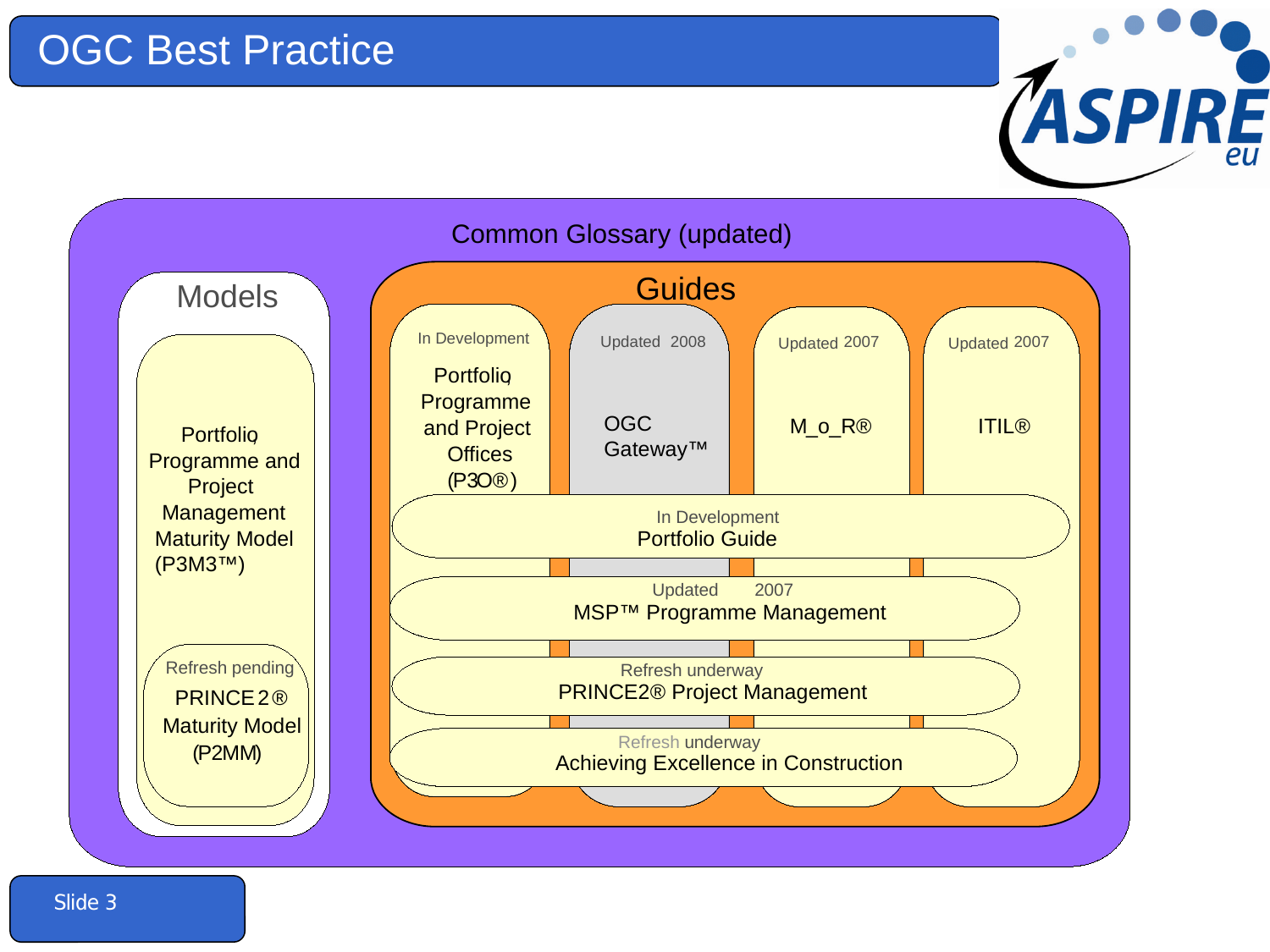

# OGC Best Practice

Common Glossary (updated)

Guides

Models

,
Portfolio
Programme and
Project
Management
Maturity Model
(P3M3™)

In Development
Portfolio
,
Programme
and Project
Offices
(
P
3
O®
)

Updated
2008
OGC
Gateway™

Updated
2007
M
_
o
_
R®

Updated
2007
ITIL®

In Development
Portfolio Guide

Updated
2007
MSP™ Programme Management

Refresh pending
PRINCE
2
®
Maturity Model
(
P
2
MM
)

Refresh underway
PRINCE2® Project Management

Refresh underway
Achieving Excellence in Construction